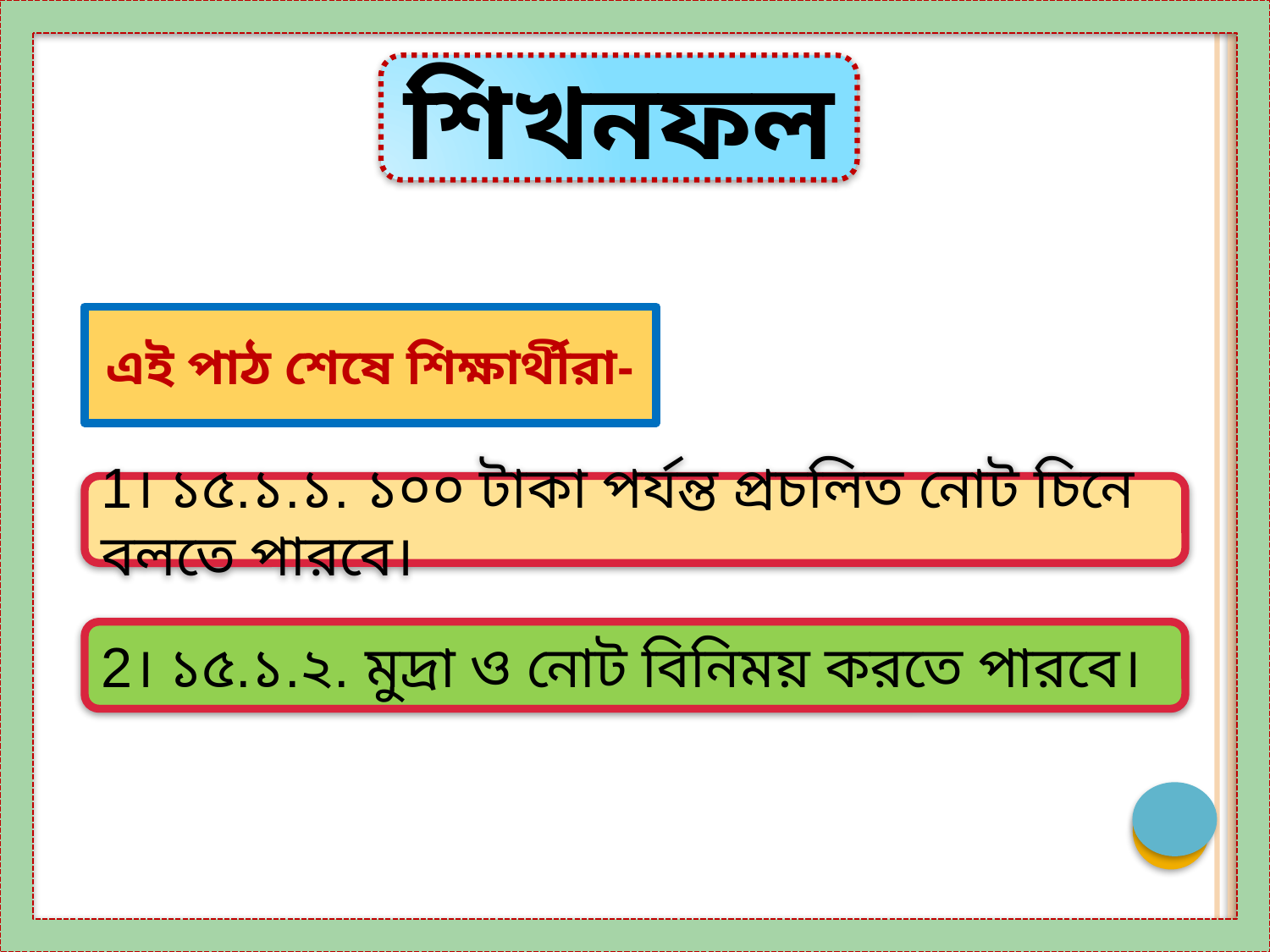

শিখনফল
এই পাঠ শেষে শিক্ষার্থীরা-
1। ১৫.১.১. ১০০ টাকা পর্যন্ত প্রচলিত নোট চিনে বলতে পারবে।
2। ১৫.১.২. মুদ্রা ও নোট বিনিময় করতে পারবে।